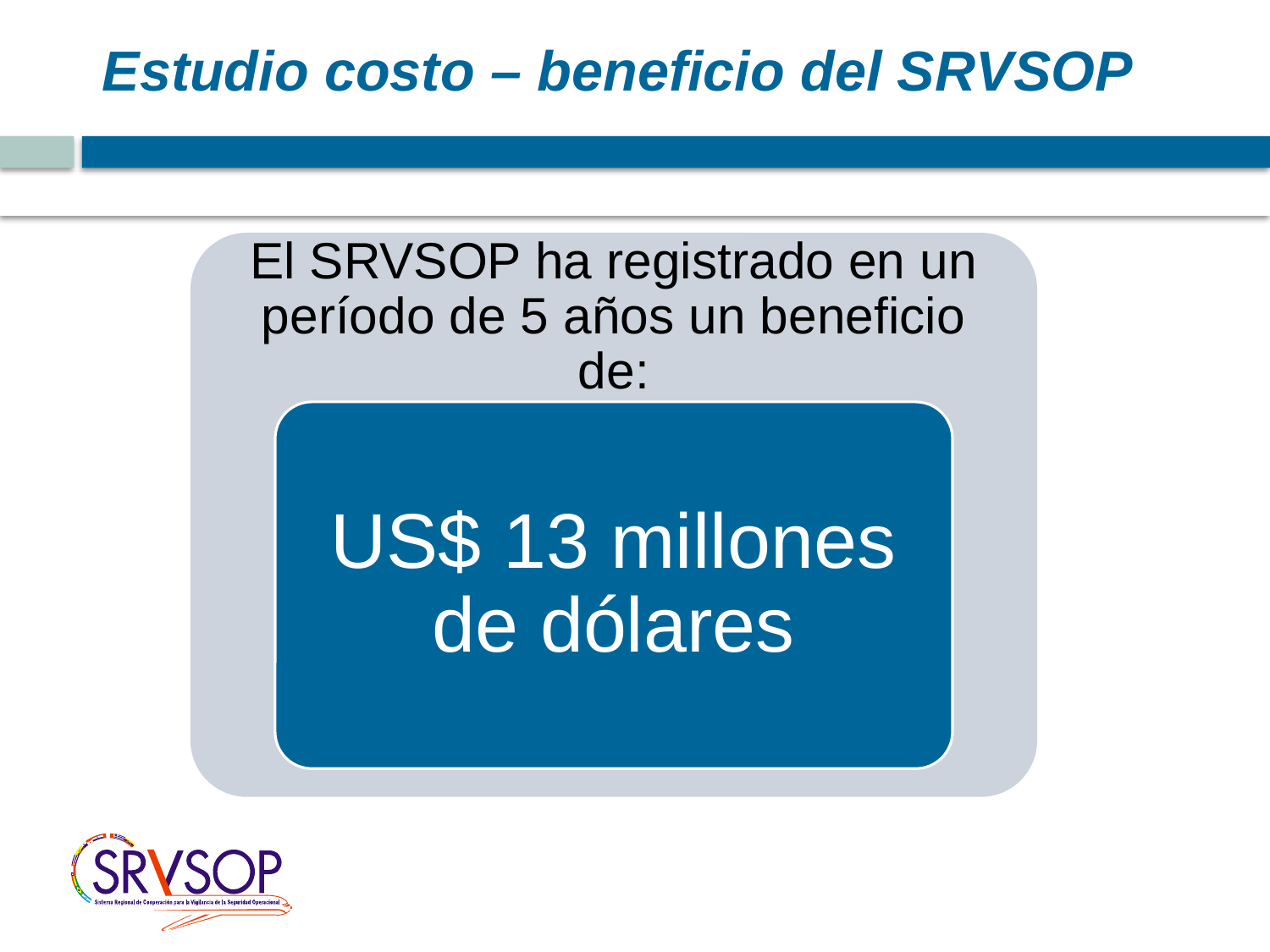

# Estudio costo – beneficio del SRVSOP
El SRVSOP ha registrado en un período de 5 años un beneficio de:
US$ 13 millones de dólares